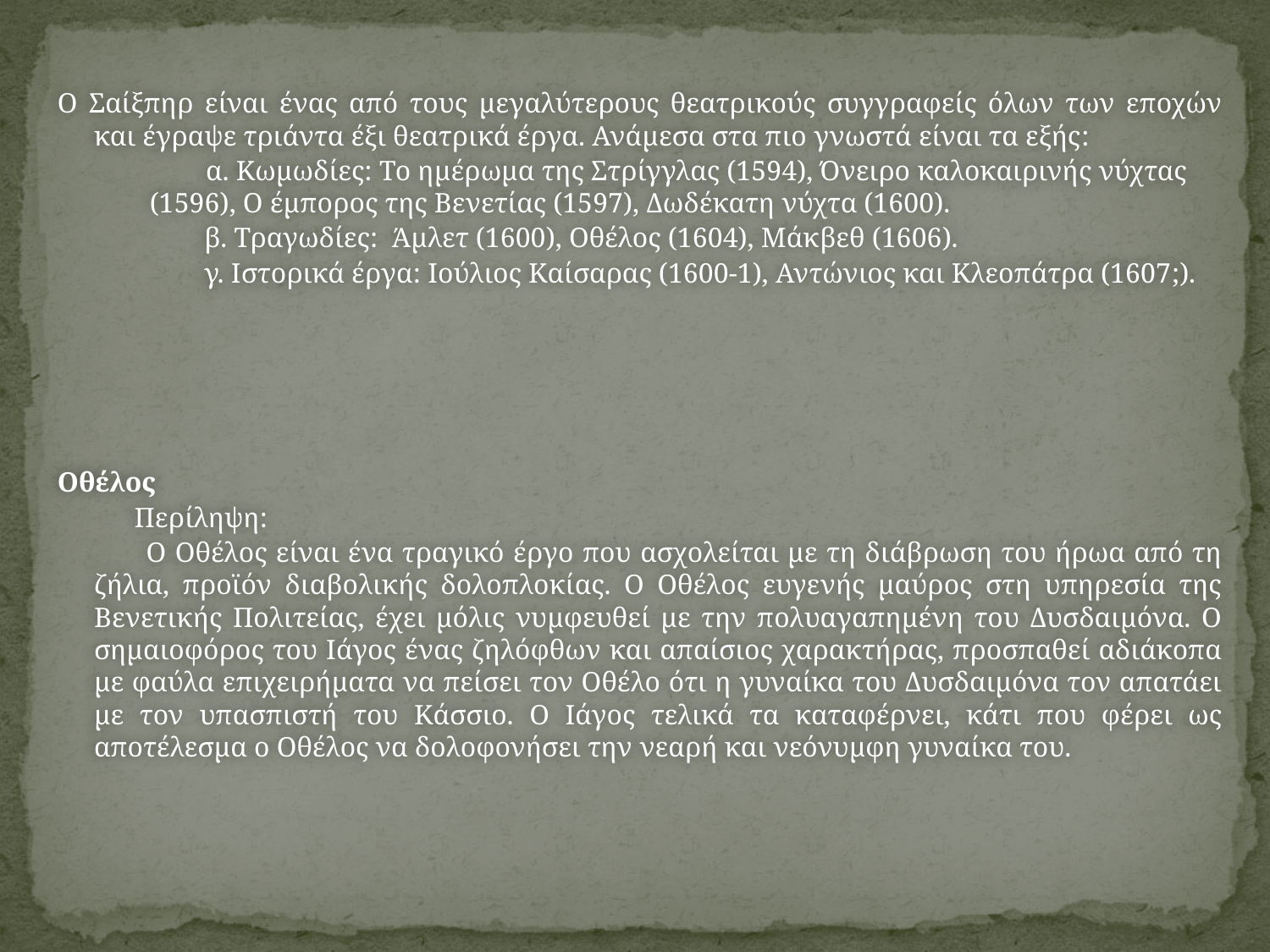

Ο Σαίξπηρ είναι ένας από τους μεγαλύτερους θεατρικούς συγγραφείς όλων των εποχών και έγραψε τριάντα έξι θεατρικά έργα. Ανάμεσα στα πιο γνωστά είναι τα εξής:
                     α. Κωμωδίες: Το ημέρωμα της Στρίγγλας (1594), Όνειρο καλοκαιρινής νύχτας              (1596), Ο έμπορος της Βενετίας (1597), Δωδέκατη νύχτα (1600).
                     β. Τραγωδίες:  Άμλετ (1600), Οθέλος (1604), Μάκβεθ (1606).
                     γ. Ιστορικά έργα: Ιούλιος Καίσαρας (1600-1), Αντώνιος και Κλεοπάτρα (1607;).

Οθέλος
           Περίληψη:
          Ο Οθέλος είναι ένα τραγικό έργο που ασχολείται με τη διάβρωση του ήρωα από τη ζήλια, προϊόν διαβολικής δολοπλοκίας. Ο Οθέλος ευγενής μαύρος στη υπηρεσία της Βενετικής Πολιτείας, έχει μόλις νυμφευθεί με την πολυαγαπημένη του Δυσδαιμόνα. Ο σημαιοφόρος του Ιάγος ένας ζηλόφθων και απαίσιος χαρακτήρας, προσπαθεί αδιάκοπα με φαύλα επιχειρήματα να πείσει τον Οθέλο ότι η γυναίκα του Δυσδαιμόνα τον απατάει με τον υπασπιστή του Κάσσιο. Ο Ιάγος τελικά τα καταφέρνει, κάτι που φέρει ως αποτέλεσμα ο Οθέλος να δολοφονήσει την νεαρή και νεόνυμφη γυναίκα του.